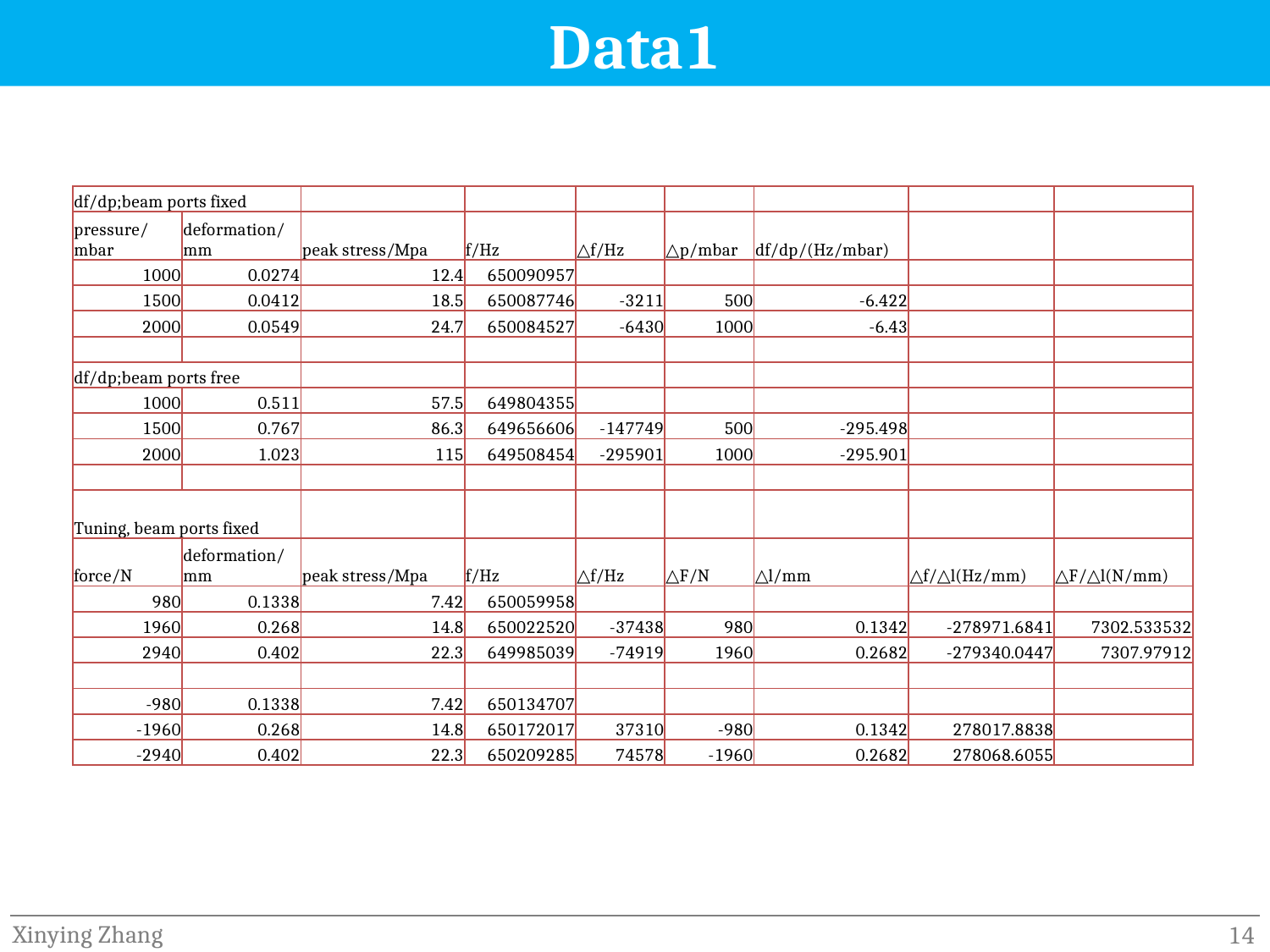

# Data1

| df/dp;beam ports fixed |  |  |  |  |  |  |  |  |
| --- | --- | --- | --- | --- | --- | --- | --- | --- |
| pressure/mbar | deformation/mm | peak stress/Mpa | f/Hz | △f/Hz | △p/mbar | df/dp/(Hz/mbar) |  |  |
| 1000 | 0.0274 | 12.4 | 650090957 |  |  |  |  |  |
| 1500 | 0.0412 | 18.5 | 650087746 | -3211 | 500 | -6.422 |  |  |
| 2000 | 0.0549 | 24.7 | 650084527 | -6430 | 1000 | -6.43 |  |  |
|  |  |  |  |  |  |  |  |  |
| df/dp;beam ports free |  |  |  |  |  |  |  |  |
| 1000 | 0.511 | 57.5 | 649804355 |  |  |  |  |  |
| 1500 | 0.767 | 86.3 | 649656606 | -147749 | 500 | -295.498 |  |  |
| 2000 | 1.023 | 115 | 649508454 | -295901 | 1000 | -295.901 |  |  |
|  |  |  |  |  |  |  |  |  |
| Tuning, beam ports fixed |  |  |  |  |  |  |  |  |
| force/N | deformation/mm | peak stress/Mpa | f/Hz | △f/Hz | △F/N | △l/mm | △f/△l(Hz/mm) | △F/△l(N/mm) |
| 980 | 0.1338 | 7.42 | 650059958 |  |  |  |  |  |
| 1960 | 0.268 | 14.8 | 650022520 | -37438 | 980 | 0.1342 | -278971.6841 | 7302.533532 |
| 2940 | 0.402 | 22.3 | 649985039 | -74919 | 1960 | 0.2682 | -279340.0447 | 7307.97912 |
|  |  |  |  |  |  |  |  |  |
| -980 | 0.1338 | 7.42 | 650134707 |  |  |  |  |  |
| -1960 | 0.268 | 14.8 | 650172017 | 37310 | -980 | 0.1342 | 278017.8838 |  |
| -2940 | 0.402 | 22.3 | 650209285 | 74578 | -1960 | 0.2682 | 278068.6055 |  |
Xinying Zhang
14